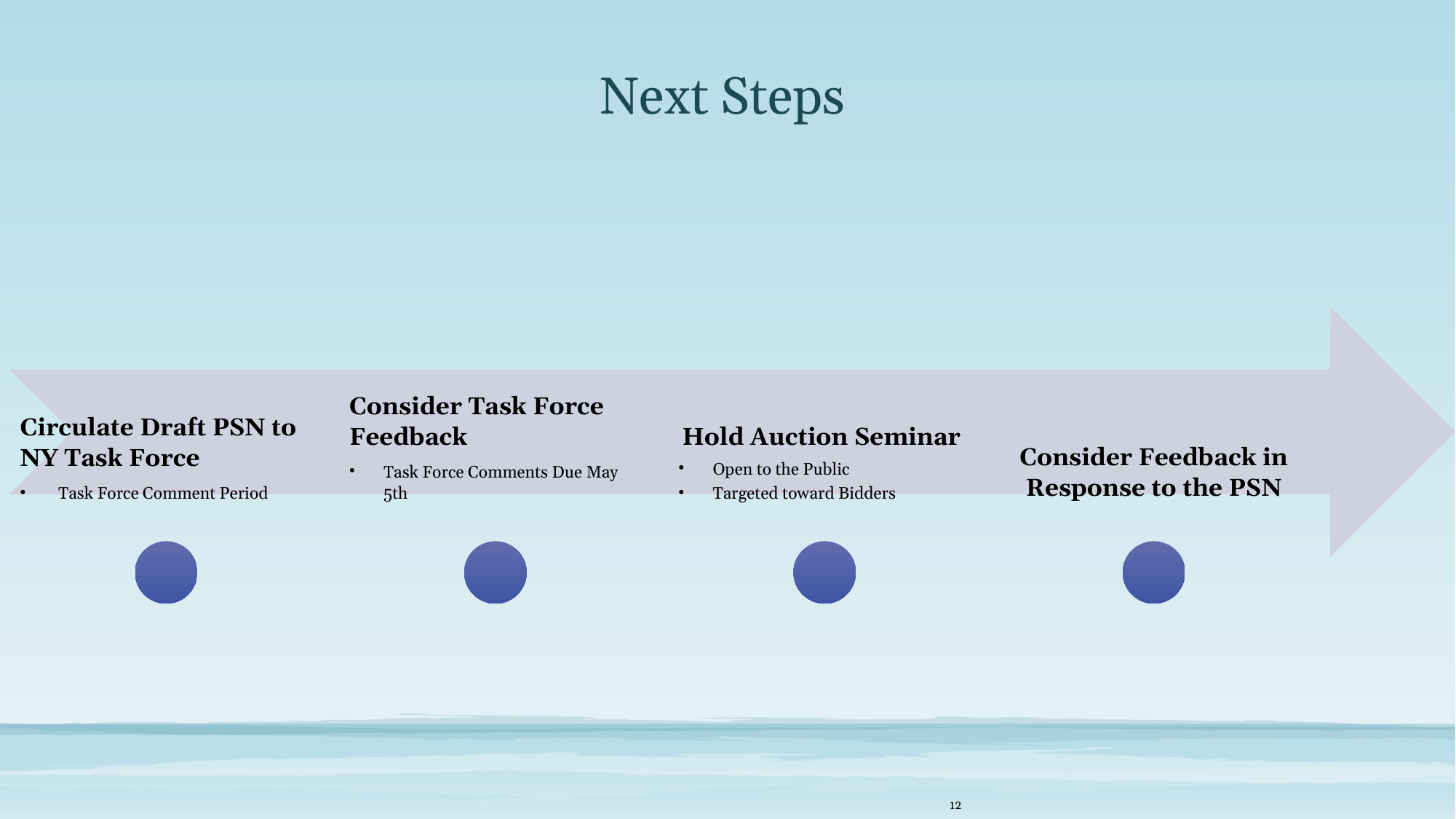

# Next Steps
Circulate Draft PSN to NY Task Force
Open to the Public
Hold Auction Seminar
Consider Feedback in Response to the PSN
Targeted toward Bidders
Consider Task Force Feedback
Task Force Comments Due May 5th
 Task Force Comment Period
12